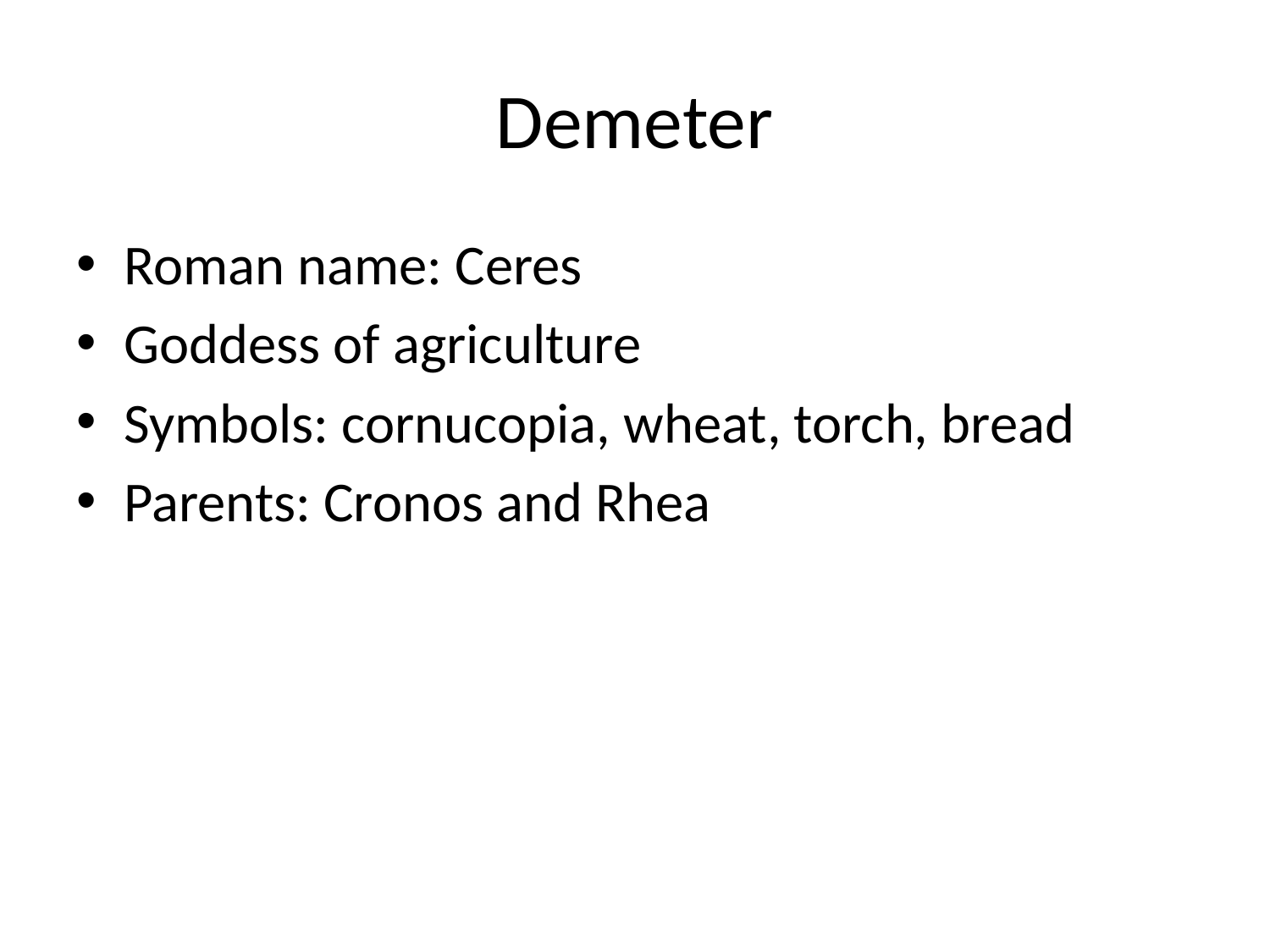

# Demeter
Roman name: Ceres
Goddess of agriculture
Symbols: cornucopia, wheat, torch, bread
Parents: Cronos and Rhea